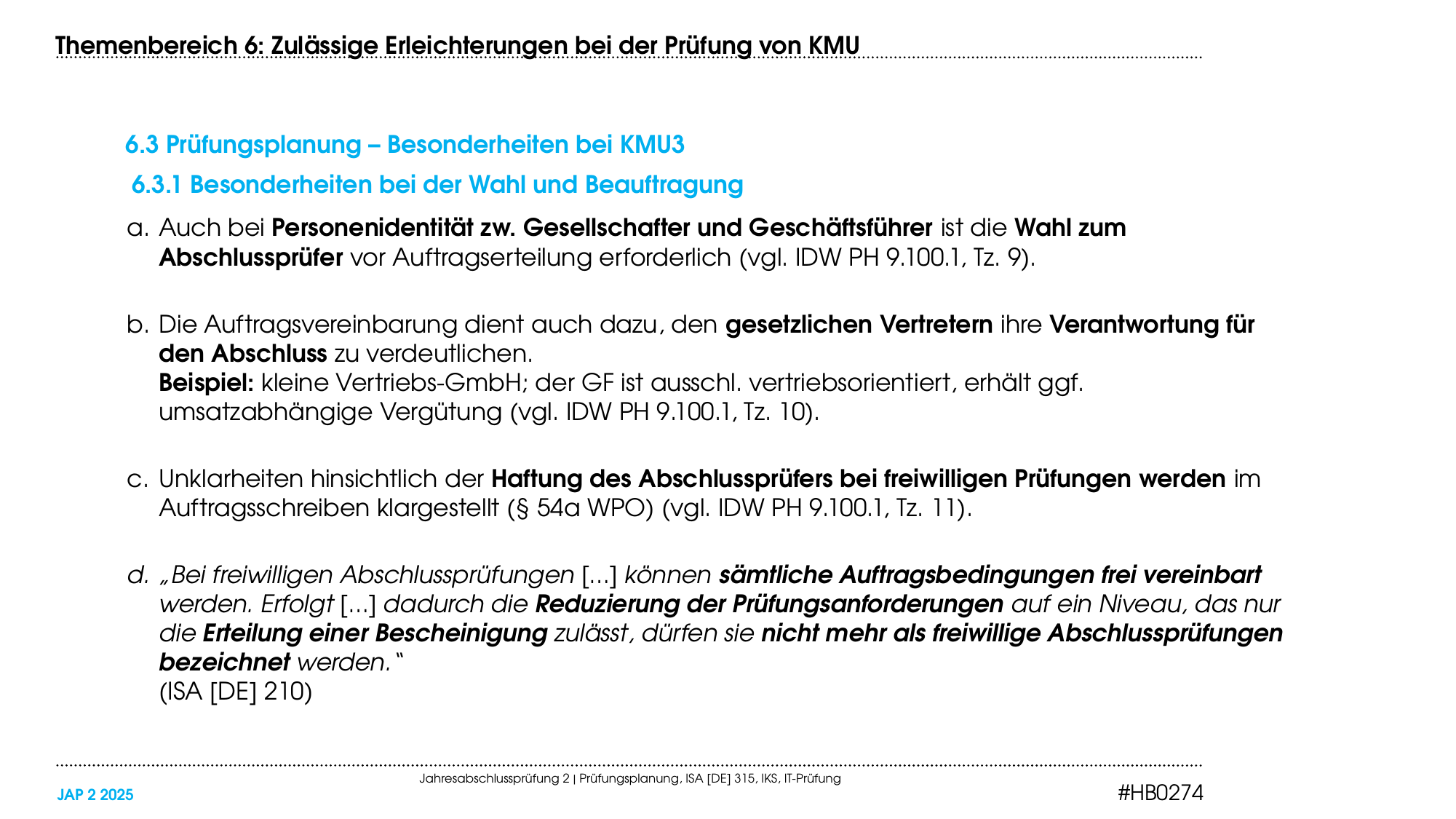

Themenbereich 6: Zulässige Erleichterungen bei der Prüfung von KMU
6.3 Prüfungsplanung – Besonderheiten bei KMU3

6.3.1 Besonderheiten bei der Wahl und Beauftragung
Auch bei Personenidentität zw. Gesellschafter und Geschäftsführer ist die Wahl zum Abschlussprüfer vor Auftragserteilung erforderlich (vgl. IDW PH 9.100.1, Tz. 9).

Die Auftragsvereinbarung dient auch dazu, den gesetzlichen Vertretern ihre Verantwortung für den Abschluss zu verdeutlichen.
Beispiel: kleine Vertriebs-GmbH; der GF ist ausschl. vertriebsorientiert, erhält ggf. umsatzabhängige Vergütung (vgl. IDW PH 9.100.1, Tz. 10).

Unklarheiten hinsichtlich der Haftung des Abschlussprüfers bei freiwilligen Prüfungen werden im Auftragsschreiben klargestellt (§ 54a WPO) (vgl. IDW PH 9.100.1, Tz. 11).

„Bei freiwilligen Abschlussprüfungen […] können sämt­liche Auftragsbedingungen frei vereinbart werden. Erfolgt […] dadurch die Reduzierung der Prüfungsanforderungen auf ein Niveau, das nur die Erteilung einer Bescheinigung zulässt, dürfen sie nicht mehr als freiwillige Abschlussprüfungen bezeichnet werden.“
(ISA [DE] 210)